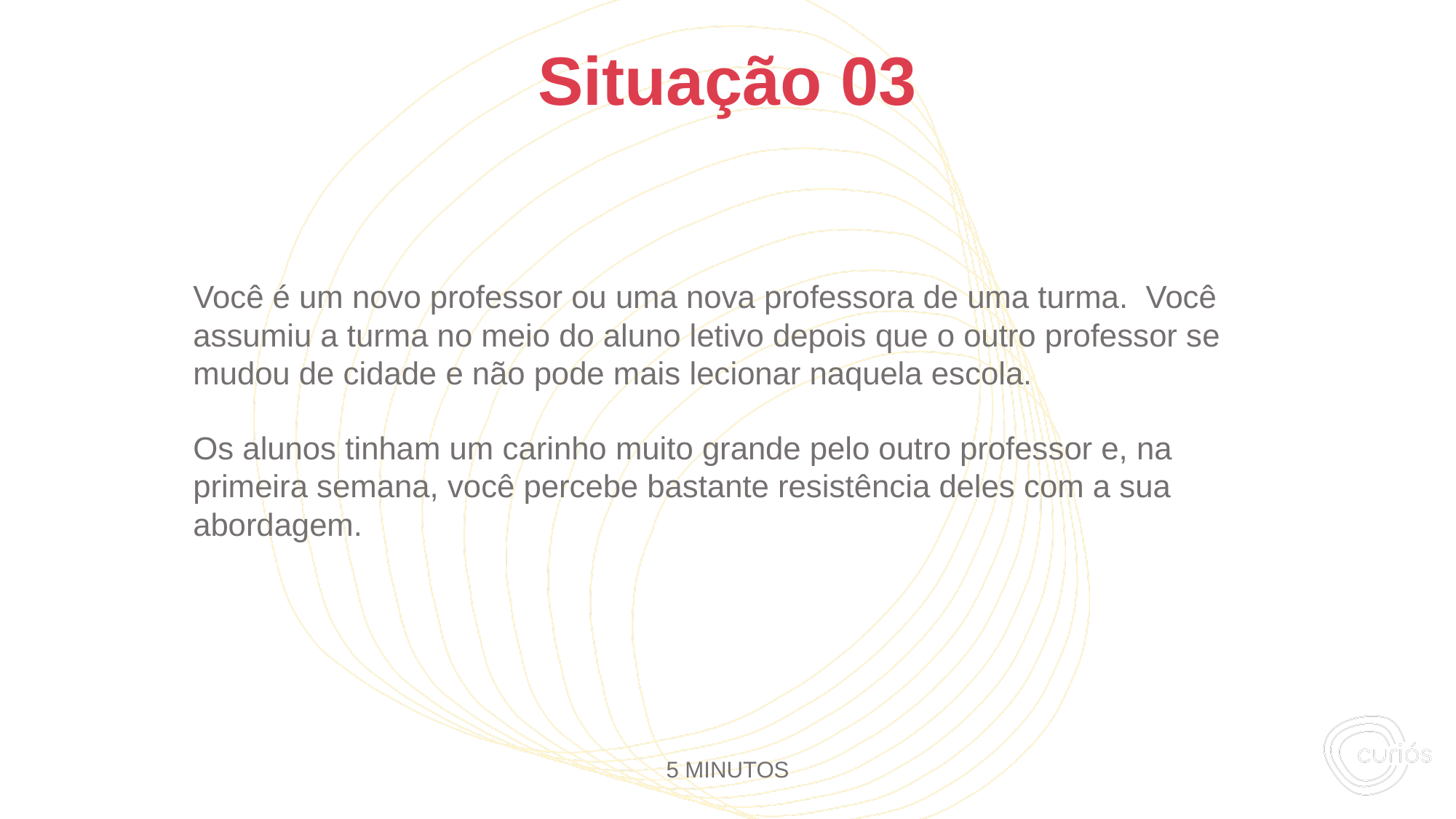

Você é um novo professor ou uma nova professora de uma turma.  Você assumiu a turma no meio do aluno letivo depois que o outro professor se mudou de cidade e não pode mais lecionar naquela escola.
Os alunos tinham um carinho muito grande pelo outro professor e, na primeira semana, você percebe bastante resistência deles com a sua abordagem.
# Situação 03
5 MINUTOS